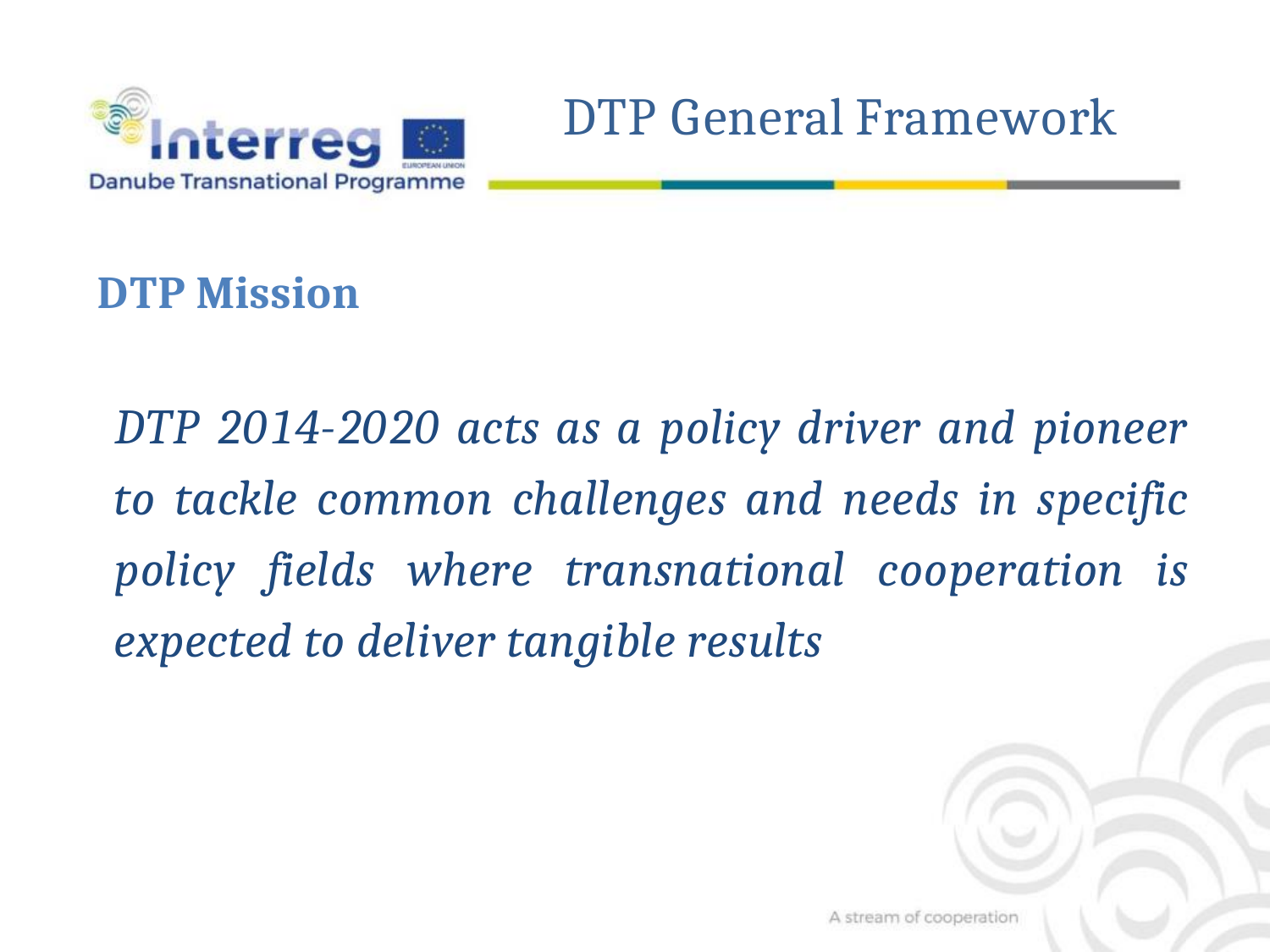

DTP General Framework
DTP Mission
DTP 2014-2020 acts as a policy driver and pioneer to tackle common challenges and needs in specific policy fields where transnational cooperation is expected to deliver tangible results